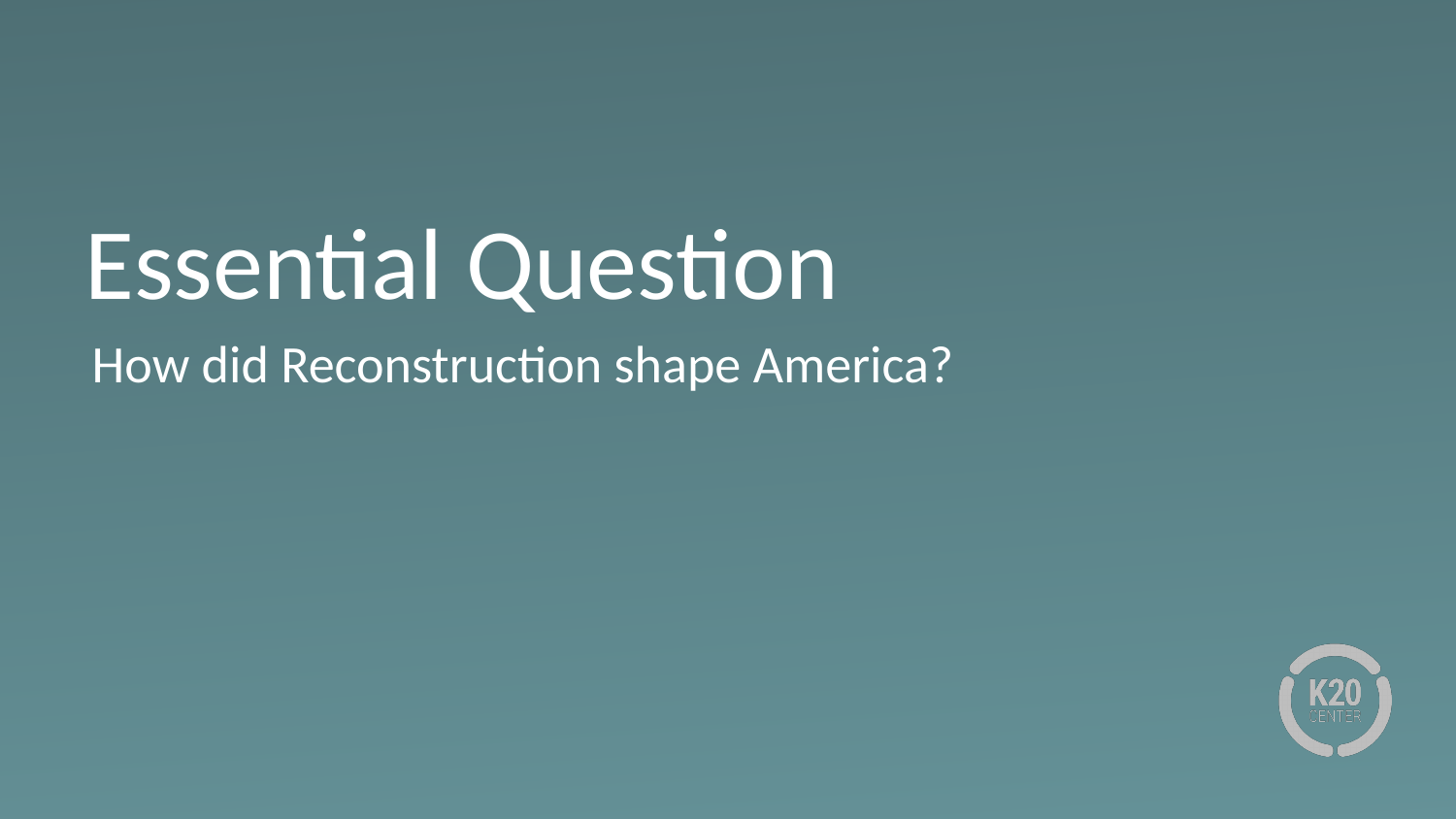

# Essential Question
How did Reconstruction shape America?